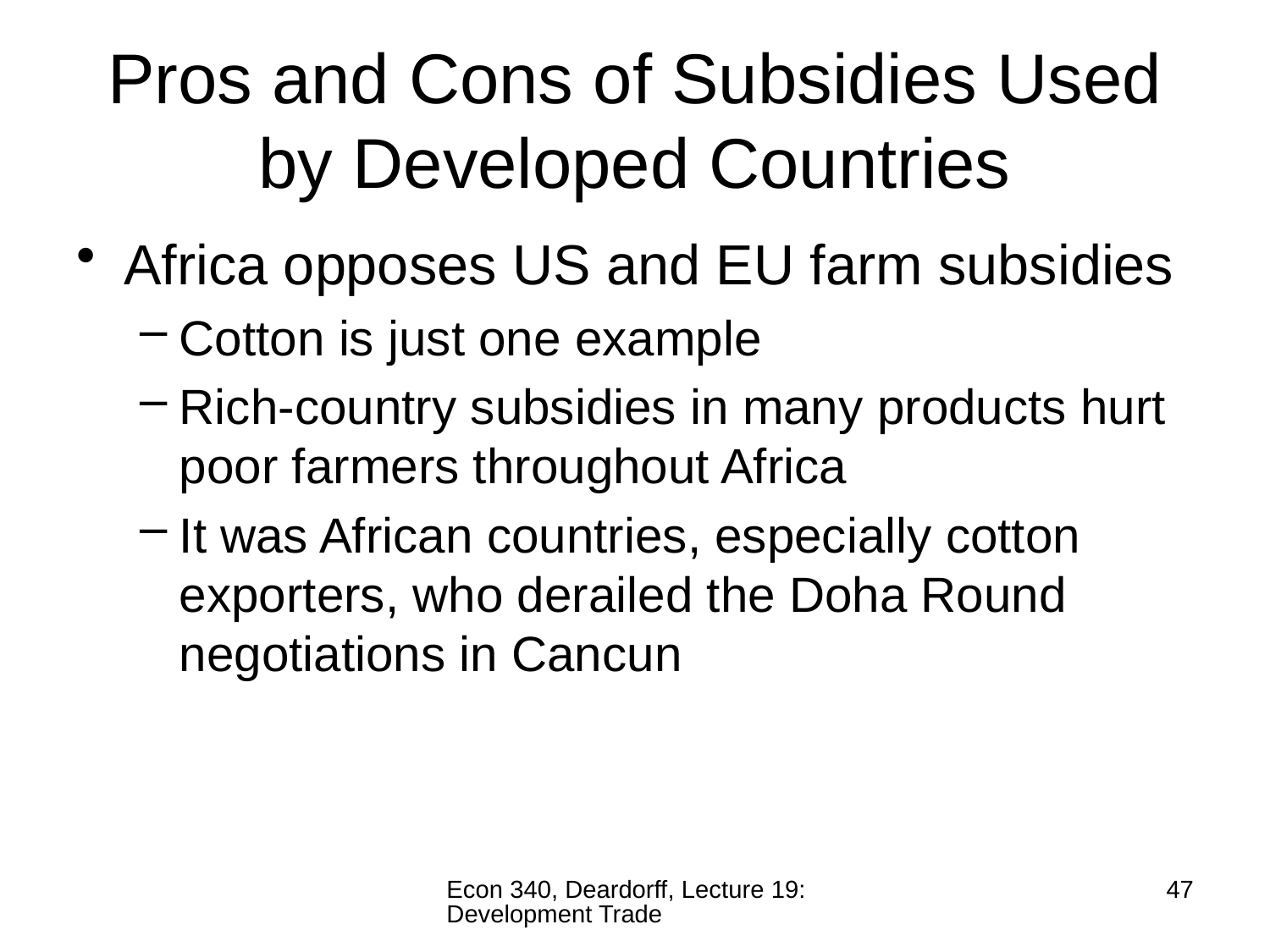

# Pros and Cons of Subsidies Used by Developed Countries
Africa opposes US and EU farm subsidies
Cotton is just one example
Rich-country subsidies in many products hurt poor farmers throughout Africa
It was African countries, especially cotton exporters, who derailed the Doha Round negotiations in Cancun
Econ 340, Deardorff, Lecture 19: Development Trade
47